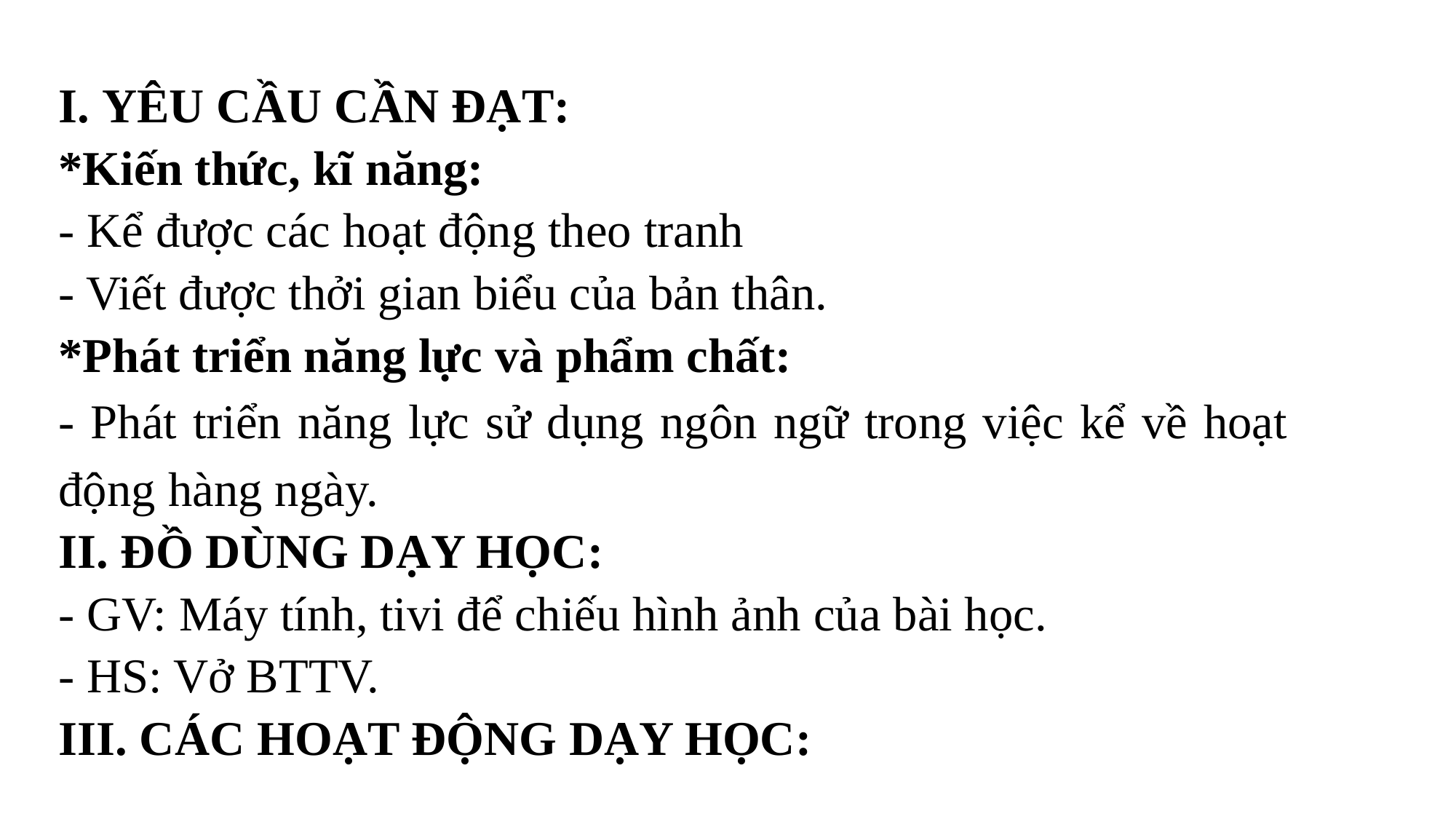

I. YÊU CẦU CẦN ĐẠT:
*Kiến thức, kĩ năng:
- Kể được các hoạt động theo tranh
- Viết được thởi gian biểu của bản thân.
*Phát triển năng lực và phẩm chất:
- Phát triển năng lực sử dụng ngôn ngữ trong việc kể về hoạt động hàng ngày.
II. ĐỒ DÙNG DẠY HỌC:
- GV: Máy tính, tivi để chiếu hình ảnh của bài học.
- HS: Vở BTTV.
III. CÁC HOẠT ĐỘNG DẠY HỌC: